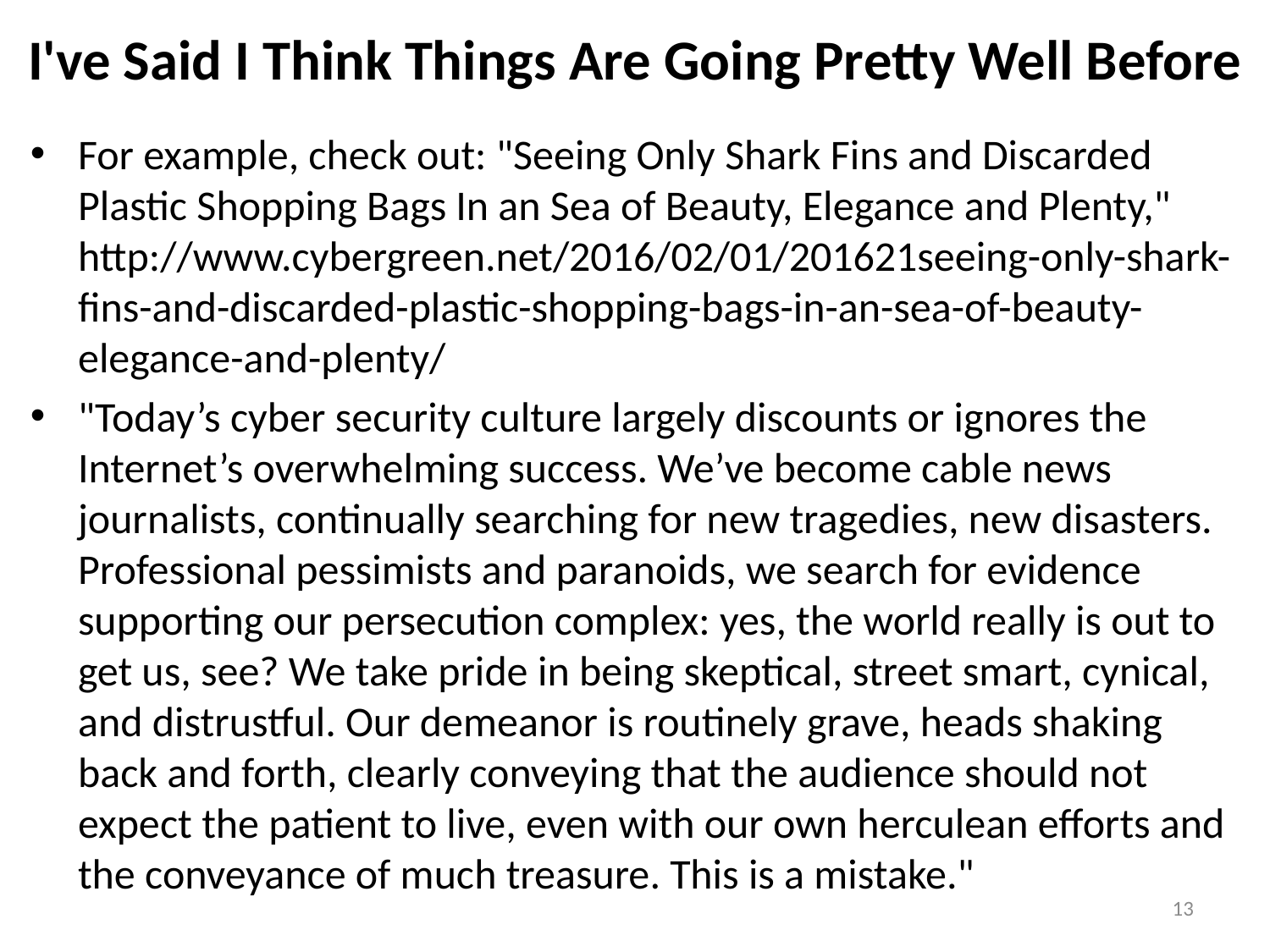

# I've Said I Think Things Are Going Pretty Well Before
For example, check out: "Seeing Only Shark Fins and Discarded Plastic Shopping Bags In an Sea of Beauty, Elegance and Plenty,"
http://www.cybergreen.net/2016/02/01/201621seeing-only-shark-fins-and-discarded-plastic-shopping-bags-in-an-sea-of-beauty-elegance-and-plenty/
"Today’s cyber security culture largely discounts or ignores the Internet’s overwhelming success. We’ve become cable news journalists, continually searching for new tragedies, new disasters. Professional pessimists and paranoids, we search for evidence supporting our persecution complex: yes, the world really is out to get us, see? We take pride in being skeptical, street smart, cynical, and distrustful. Our demeanor is routinely grave, heads shaking back and forth, clearly conveying that the audience should not expect the patient to live, even with our own herculean efforts and the conveyance of much treasure. This is a mistake."
13